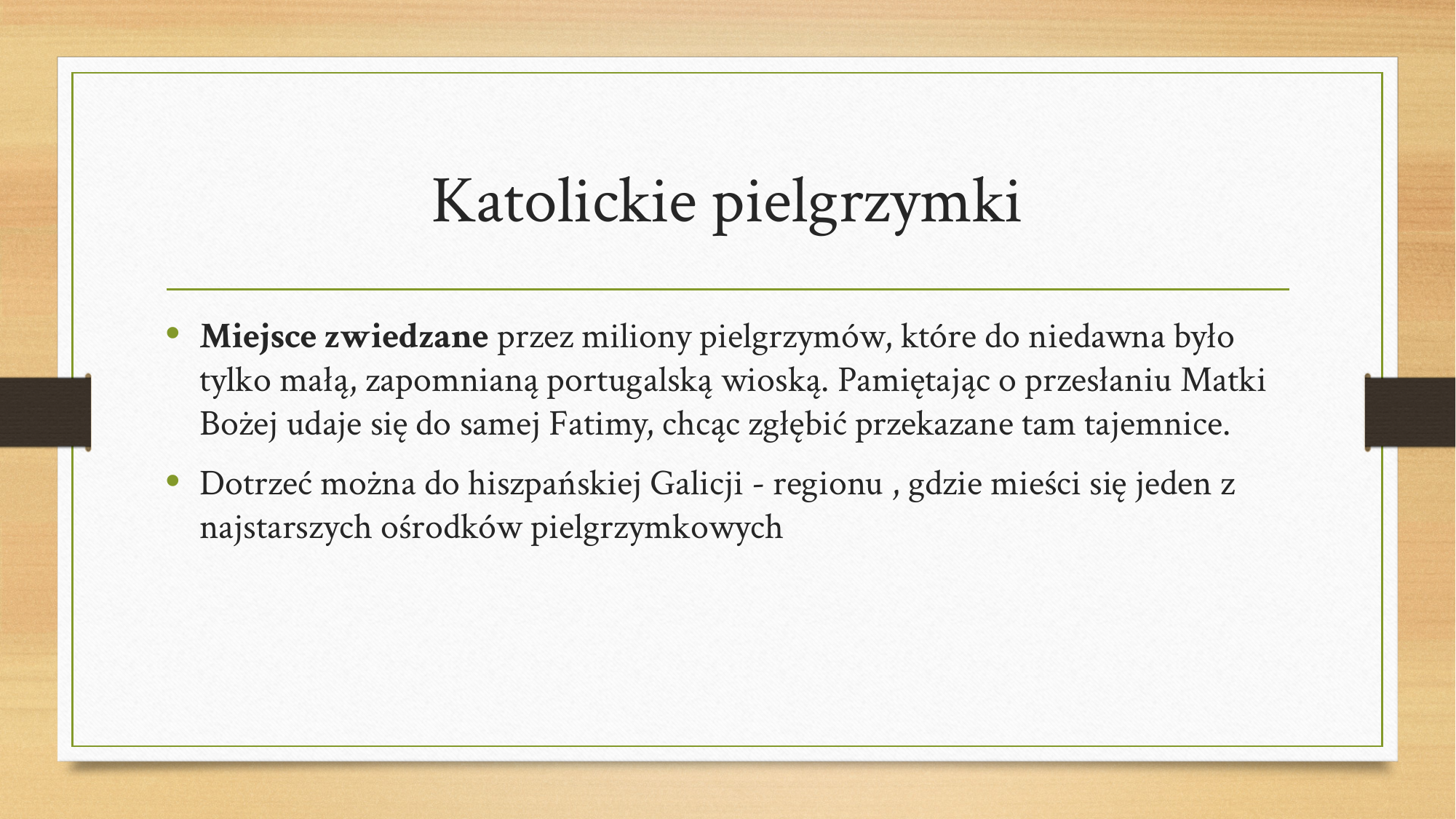

# Katolickie pielgrzymki
Miejsce zwiedzane przez miliony pielgrzymów, które do niedawna było tylko małą, zapomnianą portugalską wioską. Pamiętając o przesłaniu Matki Bożej udaje się do samej Fatimy, chcąc zgłębić przekazane tam tajemnice.
Dotrzeć można do hiszpańskiej Galicji - regionu , gdzie mieści się jeden z najstarszych ośrodków pielgrzymkowych